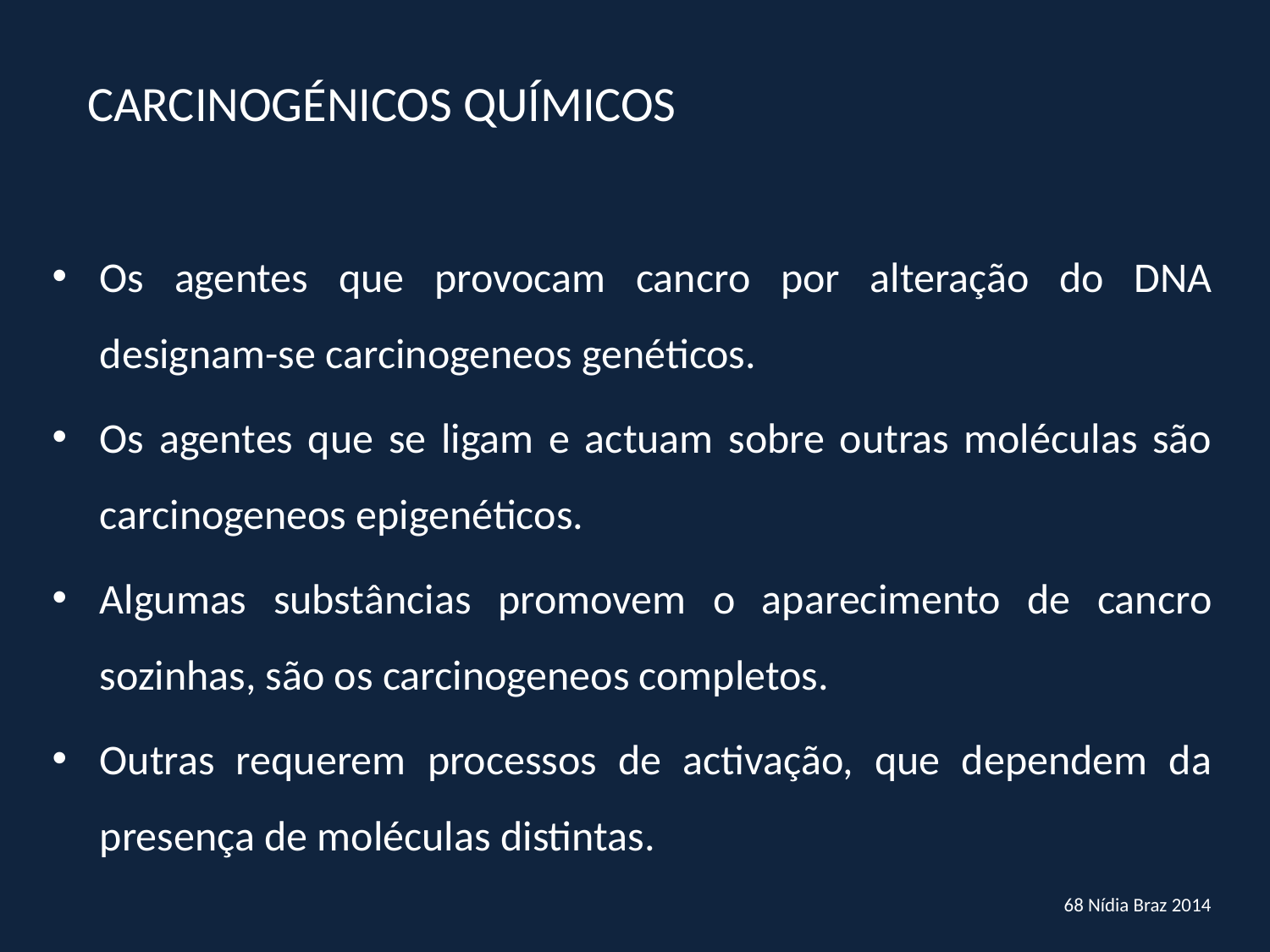

CARCINOGÉNICOS QUÍMICOS
Os agentes que provocam cancro por alteração do DNA designam-se carcinogeneos genéticos.
Os agentes que se ligam e actuam sobre outras moléculas são carcinogeneos epigenéticos.
Algumas substâncias promovem o aparecimento de cancro sozinhas, são os carcinogeneos completos.
Outras requerem processos de activação, que dependem da presença de moléculas distintas.
68 Nídia Braz 2014